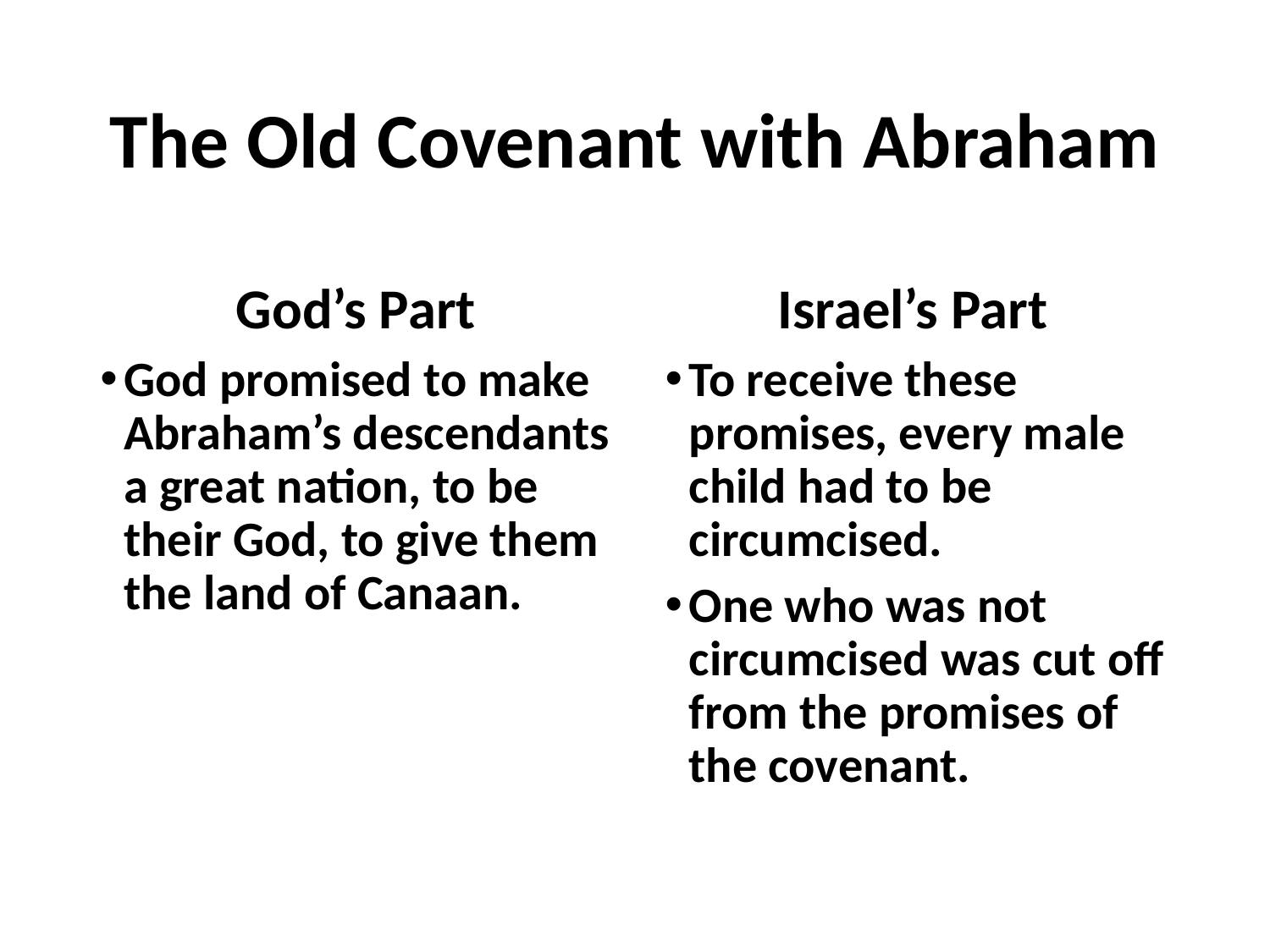

# The Old Covenant with Abraham
God’s Part
Israel’s Part
God promised to make Abraham’s descendants a great nation, to be their God, to give them the land of Canaan.
To receive these promises, every male child had to be circumcised.
One who was not circumcised was cut off from the promises of the covenant.